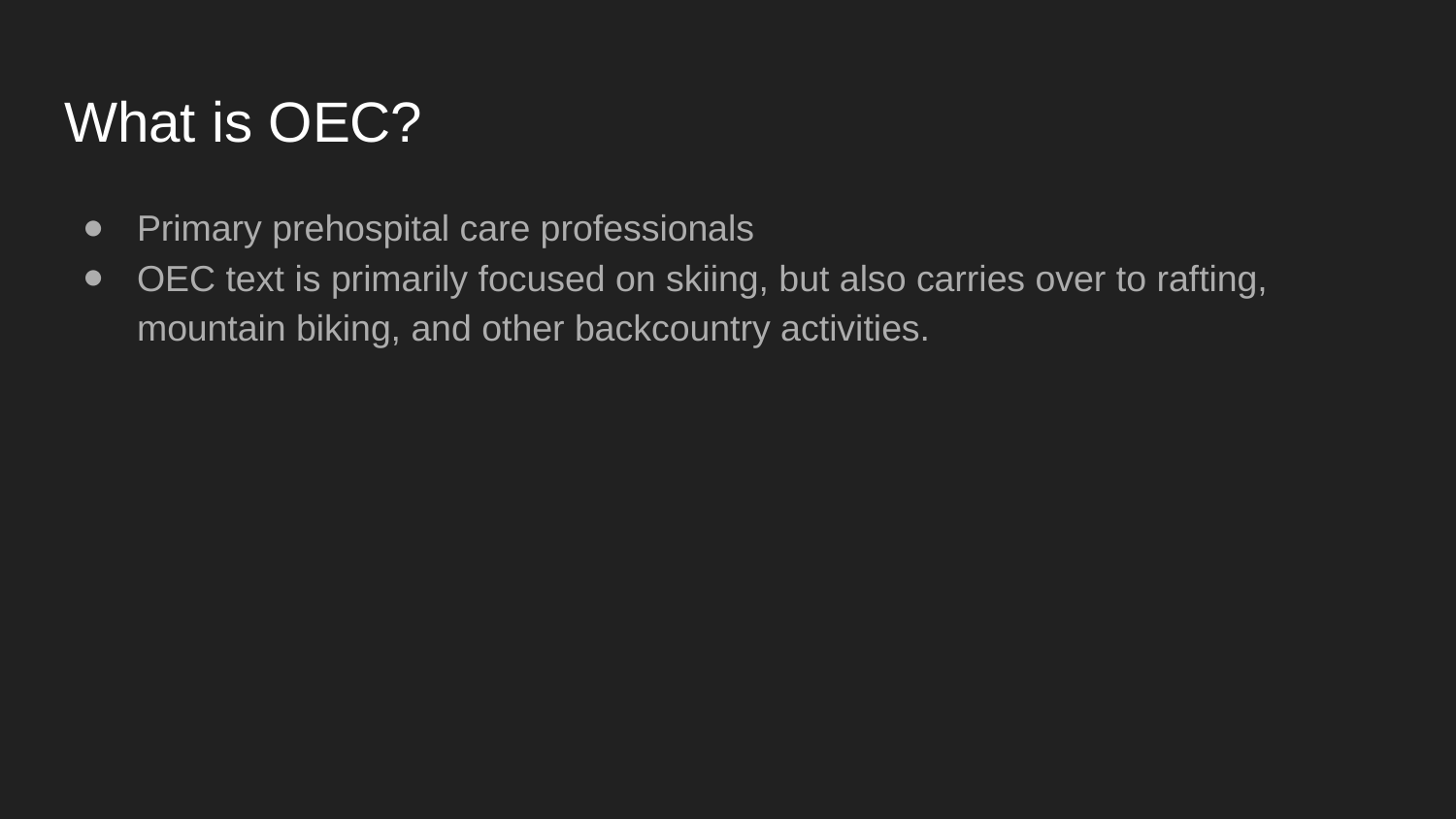

# What is OEC?
Primary prehospital care professionals
OEC text is primarily focused on skiing, but also carries over to rafting, mountain biking, and other backcountry activities.